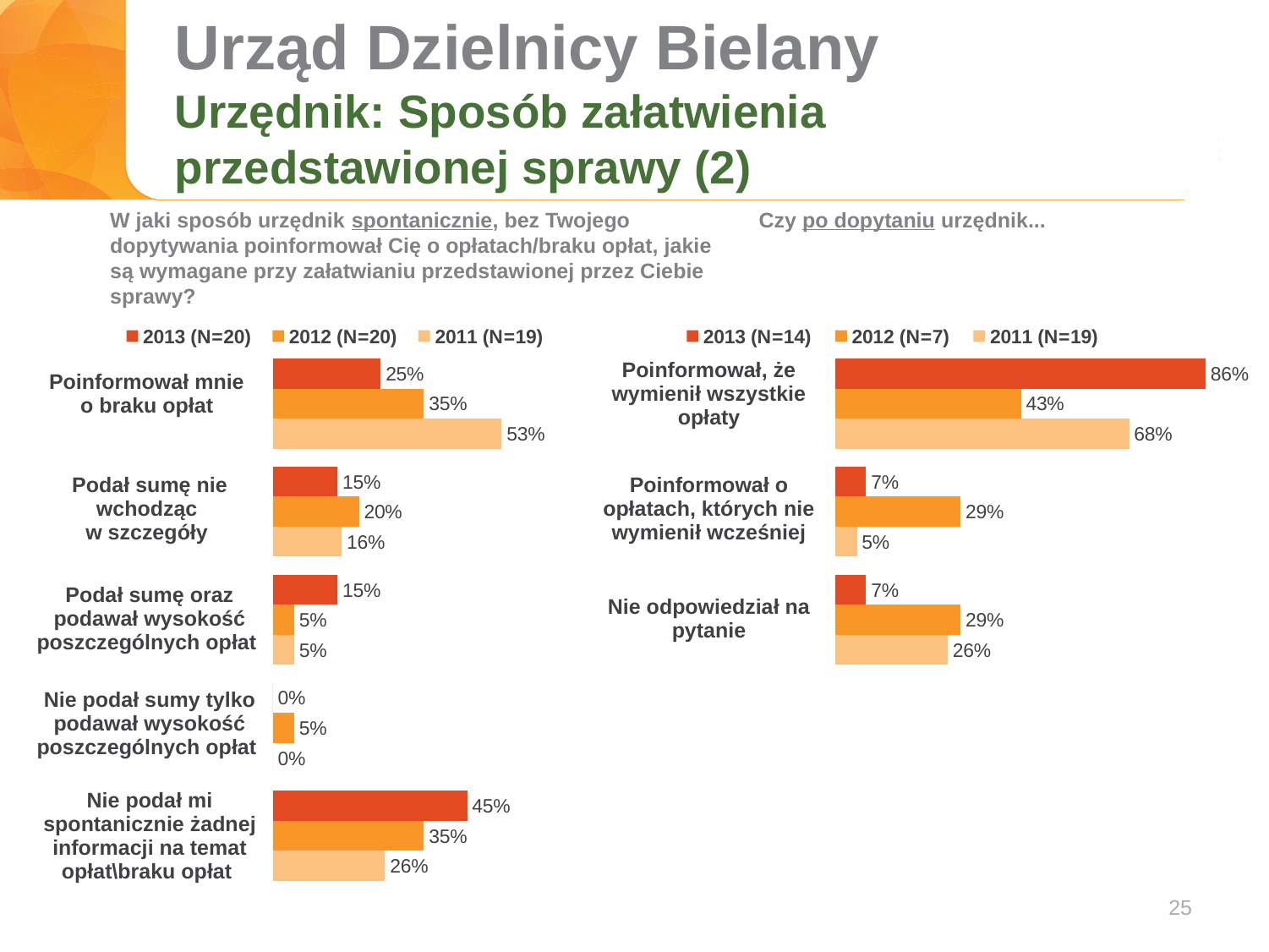

# Urząd Dzielnicy Bielany Urzędnik: Sposób załatwienia przedstawionej sprawy (2)
W jaki sposób urzędnik spontanicznie, bez Twojego dopytywania poinformował Cię o opłatach/braku opłat, jakie są wymagane przy załatwianiu przedstawionej przez Ciebie sprawy?
Czy po dopytaniu urzędnik...

### Chart

| Category | 2013 (N=20) | 2012 (N=20) | 2011 (N=19) |
|---|---|---|---|
|  | None | None | None |
|  | None | None | None |
|  | None | None | None |

### Chart

| Category | 2013 (N=14) | 2012 (N=7) | 2011 (N=19) |
|---|---|---|---|
|  | None | None | None |
|  | None | None | None |
|  | None | None | None |
| Poinformował mnie o braku opłat |
| --- |
| Podał sumę nie wchodząc w szczegóły |
| Podał sumę oraz podawał wysokość poszczególnych opłat |
| Nie podał sumy tylko podawał wysokość poszczególnych opłat |
| Nie podał mi spontanicznie żadnej informacji na temat opłat\braku opłat |
| Poinformował, że wymienił wszystkie opłaty |
| --- |
| Poinformował o opłatach, których nie wymienił wcześniej |
| Nie odpowiedział na pytanie |

### Chart

| Category | 2013 (N=20) | 2012 (N=20) | 2011 (N=19) |
|---|---|---|---|
| Poinformował mnie o braku opłat  | 0.25 | 0.35 | 0.53 |
| Podał sumę nie wchodząc w szczegóły  | 0.15 | 0.2 | 0.16 |
| Podał sumę oraz podawał wysokość poszczególnych opłat  | 0.15 | 0.05 | 0.05 |
| Nie podał sumy tylko podawał wysokość poszczególnych opłat  | 0.0 | 0.05 | 0.0 |
| Nie podał mi spontanicznie żadnej informacji na temat opłat\braku opłat  | 0.45 | 0.35 | 0.26 |

### Chart

| Category | 2013 (N=20) | 2012 (N=7) | 2011 (N=19) |
|---|---|---|---|
| Poinformował, że wymienił wszystkie opłaty | 0.8571428571428571 | 0.43 | 0.68 |
| Poinformował o opłatach, których nie wymienił wcześniej | 0.07142857142857142 | 0.29 | 0.05 |
| Nie odpowiedział na pytanie | 0.07142857142857142 | 0.29 | 0.26 |
25